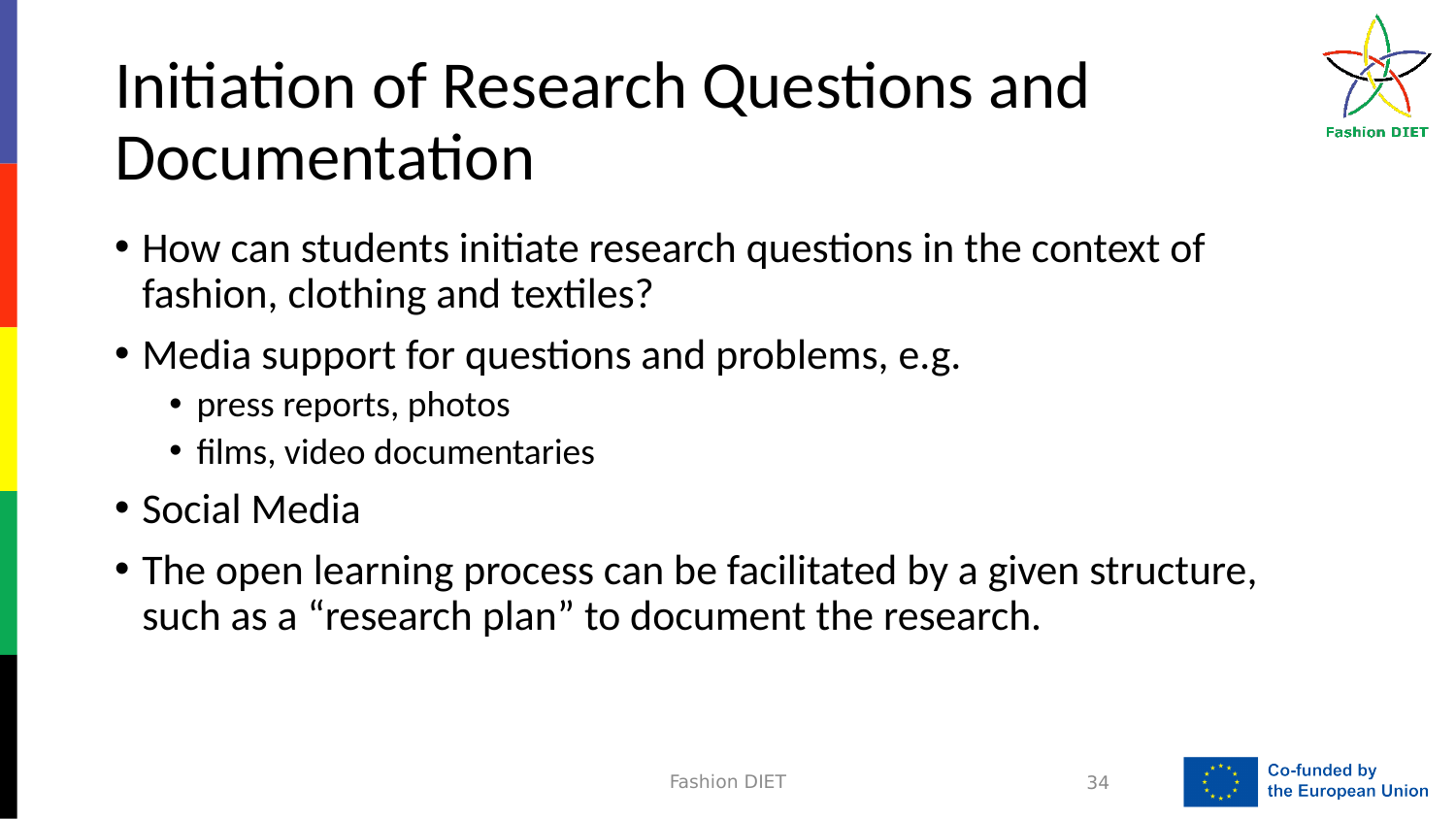

# Initiation of Research Questions and Documentation
How can students initiate research questions in the context of fashion, clothing and textiles?
Media support for questions and problems, e.g.
press reports, photos
films, video documentaries
Social Media
The open learning process can be facilitated by a given structure, such as a “research plan” to document the research.

Fashion DIET
34